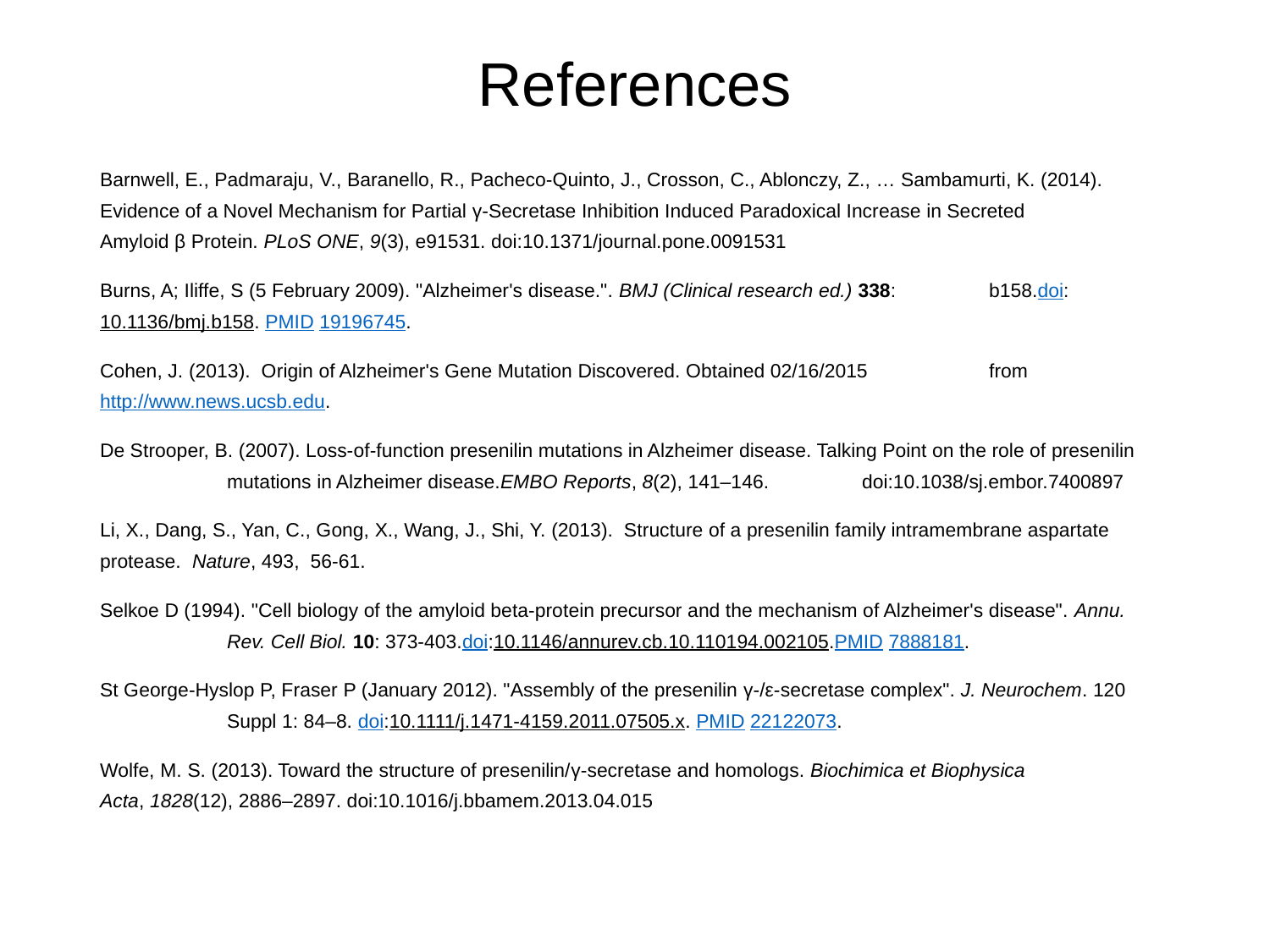

# References
Barnwell, E., Padmaraju, V., Baranello, R., Pacheco-Quinto, J., Crosson, C., Ablonczy, Z., … Sambamurti, K. (2014). 	Evidence of a Novel Mechanism for Partial γ-Secretase Inhibition Induced Paradoxical Increase in Secreted 	Amyloid β Protein. PLoS ONE, 9(3), e91531. doi:10.1371/journal.pone.0091531
Burns, A; Iliffe, S (5 February 2009). "Alzheimer's disease.". BMJ (Clinical research ed.) 338: 	b158.doi:10.1136/bmj.b158. PMID 19196745.
Cohen, J. (2013).  Origin of Alzheimer's Gene Mutation Discovered. Obtained 02/16/2015 	from http://www.news.ucsb.edu.
De Strooper, B. (2007). Loss-of-function presenilin mutations in Alzheimer disease. Talking Point on the role of presenilin 	mutations in Alzheimer disease.EMBO Reports, 8(2), 141–146. 	doi:10.1038/sj.embor.7400897
Li, X., Dang, S., Yan, C., Gong, X., Wang, J., Shi, Y. (2013).  Structure of a presenilin family intramembrane aspartate 	protease.  Nature, 493,  56-61.
Selkoe D (1994). "Cell biology of the amyloid beta-protein precursor and the mechanism of Alzheimer's disease". Annu. 	Rev. Cell Biol. 10: 373-403.doi:10.1146/annurev.cb.10.110194.002105.PMID 7888181.
St George-Hyslop P, Fraser P (January 2012). "Assembly of the presenilin γ-/ε-secretase complex". J. Neurochem. 120 	Suppl 1: 84–8. doi:10.1111/j.1471-4159.2011.07505.x. PMID 22122073.
Wolfe, M. S. (2013). Toward the structure of presenilin/γ-secretase and homologs. Biochimica et Biophysica 	Acta, 1828(12), 2886–2897. doi:10.1016/j.bbamem.2013.04.015